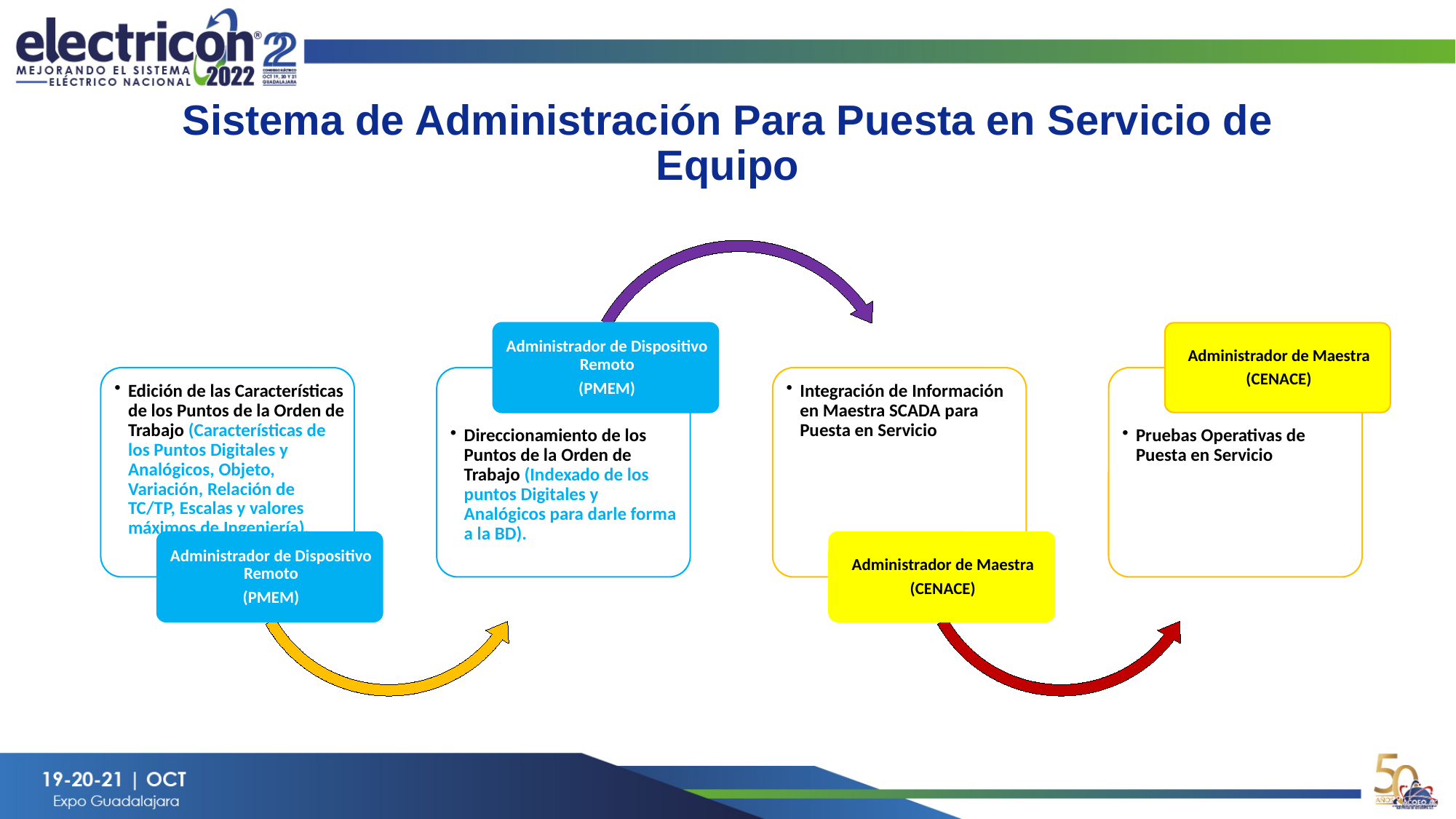

# Sistema de Administración Para Puesta en Servicio de Equipo
Edición de las Características de los Puntos de la Orden de Trabajo (Características de los Puntos Digitales y Analógicos, Objeto, Variación, Relación de TC/TP, Escalas y valores máximos de Ingeniería).
Administrador de Dispositivo Remoto
(PMEM)
Direccionamiento de los Puntos de la Orden de Trabajo (Indexado de los puntos Digitales y Analógicos para darle forma a la BD).
Administrador de Dispositivo Remoto
(PMEM)
Integración de Información en Maestra SCADA para Puesta en Servicio
Administrador de Maestra
(CENACE)
Pruebas Operativas de Puesta en Servicio
Administrador de Maestra
(CENACE)